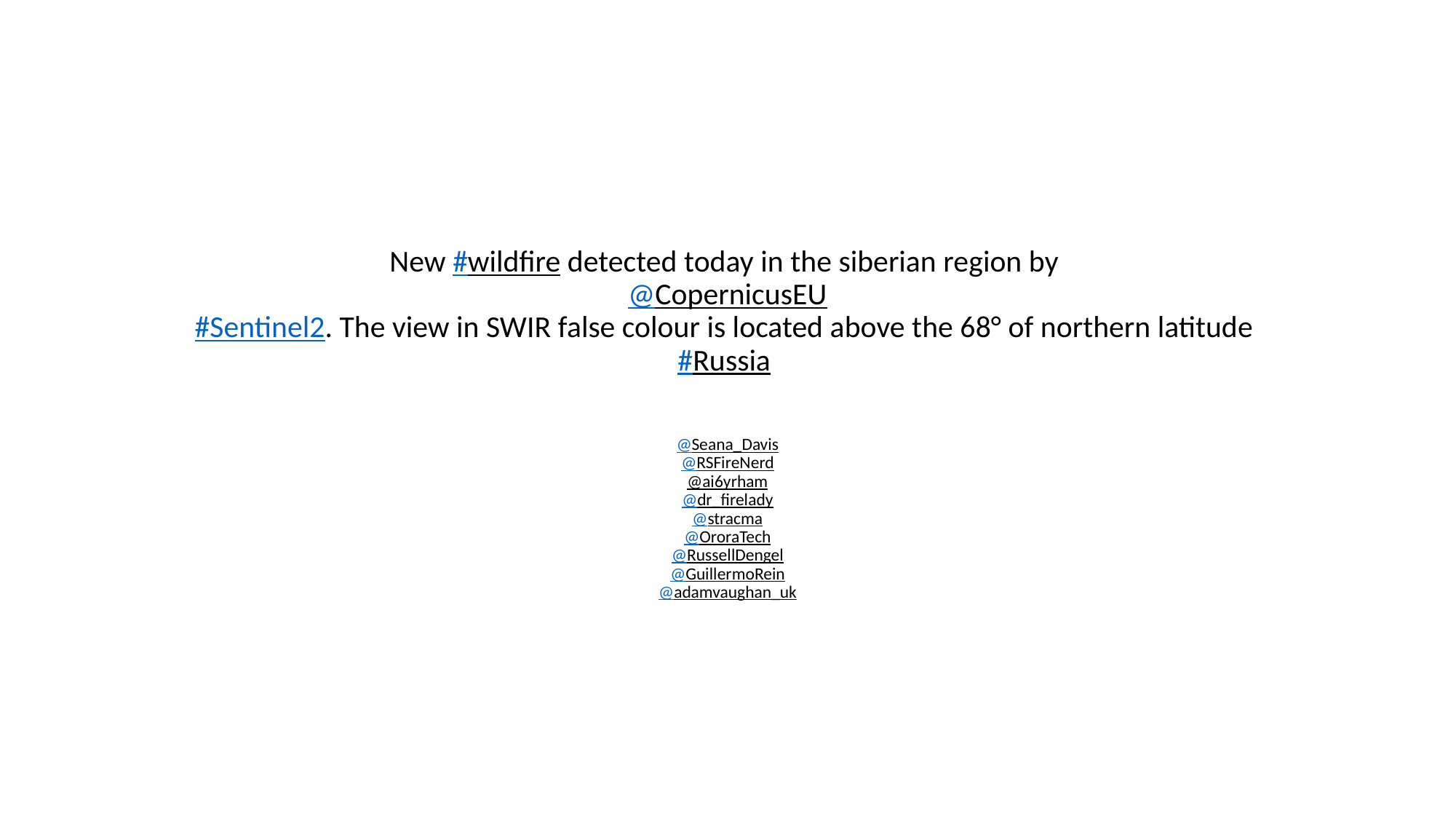

# New #wildfire detected today in the siberian region by @CopernicusEU #Sentinel2. The view in SWIR false colour is located above the 68° of northern latitude #Russia
@Seana_Davis
@RSFireNerd
@ai6yrham
@dr_firelady
@stracma
@OroraTech
@RussellDengel
@GuillermoRein
@adamvaughan_uk